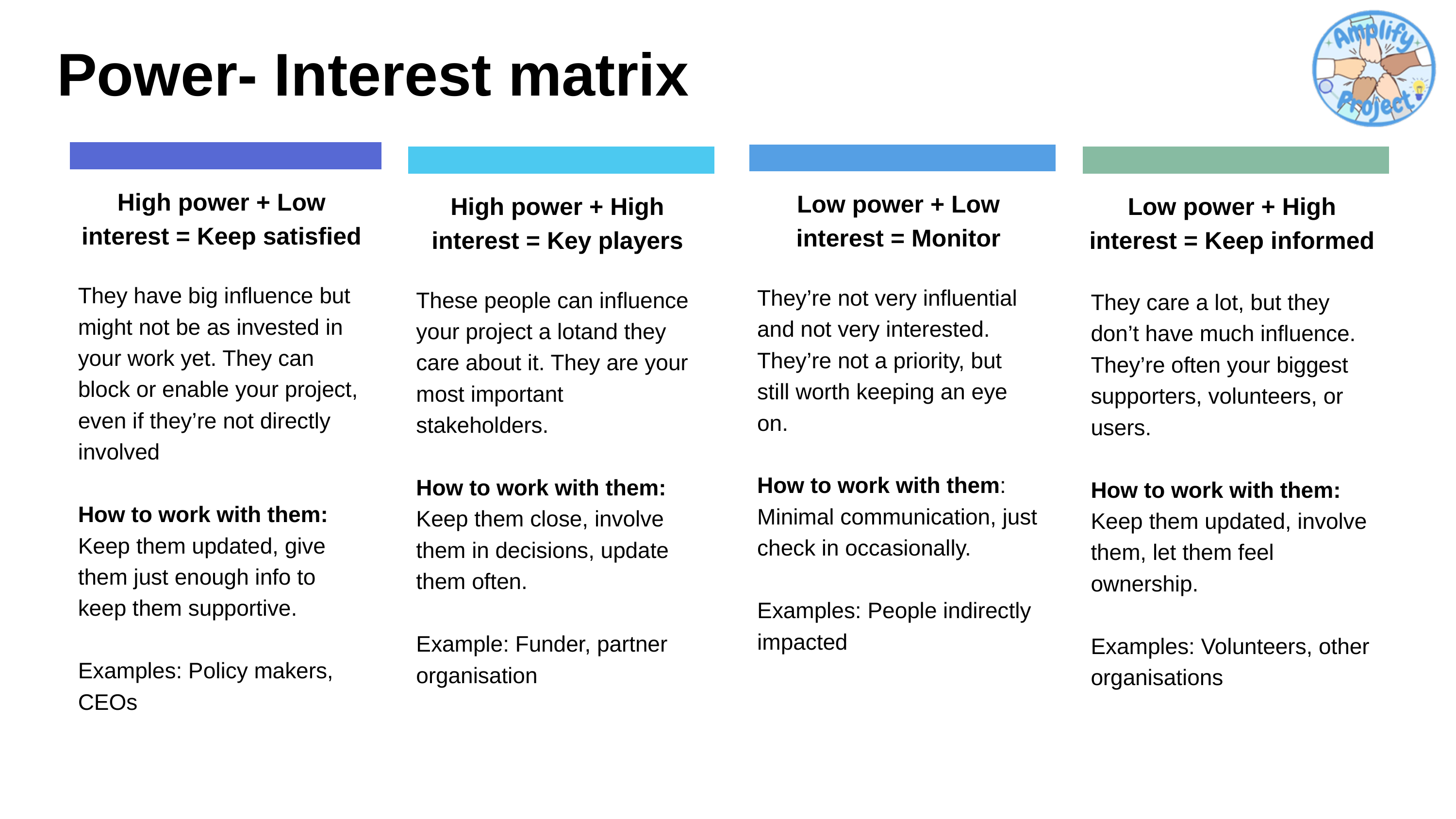

Power- Interest matrix

High power + Low interest = Keep satisfied

Low power + Low interest = Monitor

High power + High interest = Key players

Low power + High interest = Keep informed

They have big influence but might not be as invested in your work yet. They can block or enable your project, even if they’re not directly involved

How to work with them: Keep them updated, give them just enough info to keep them supportive.

Examples: Policy makers, CEOs

They’re not very influential and not very interested.
They’re not a priority, but still worth keeping an eye on.

How to work with them: Minimal communication, just check in occasionally.

Examples: People indirectly impacted

These people can influence your project a lotand they care about it. They are your most important stakeholders.

How to work with them: Keep them close, involve them in decisions, update them often.

Example: Funder, partner organisation

They care a lot, but they don’t have much influence. They’re often your biggest supporters, volunteers, or users.

How to work with them: Keep them updated, involve them, let them feel ownership.

Examples: Volunteers, other organisations